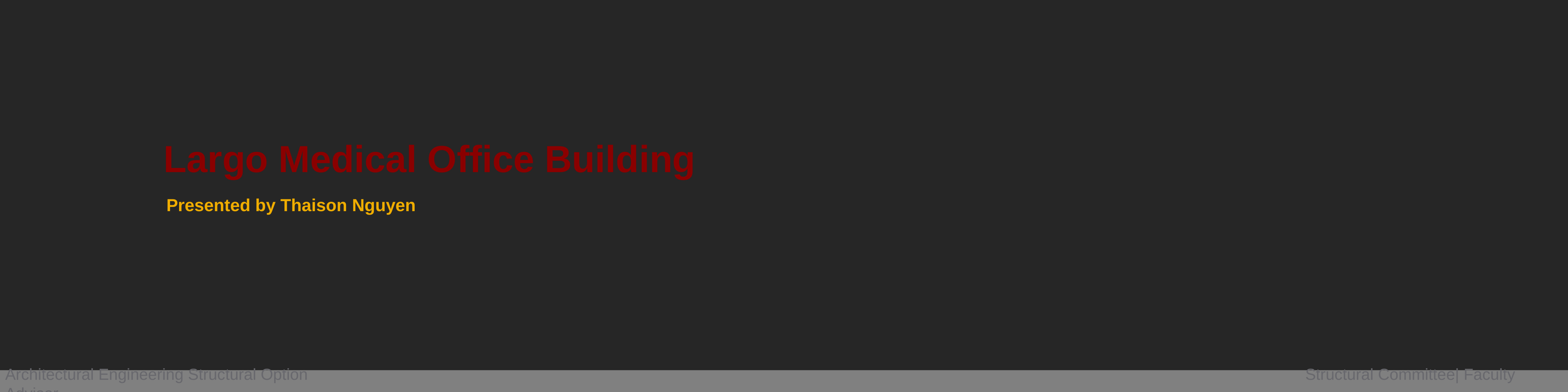

Largo Medical Office Building
# Presented by Thaison Nguyen
Architectural Engineering Structural Option	Structural Committee| Faculty Advisor